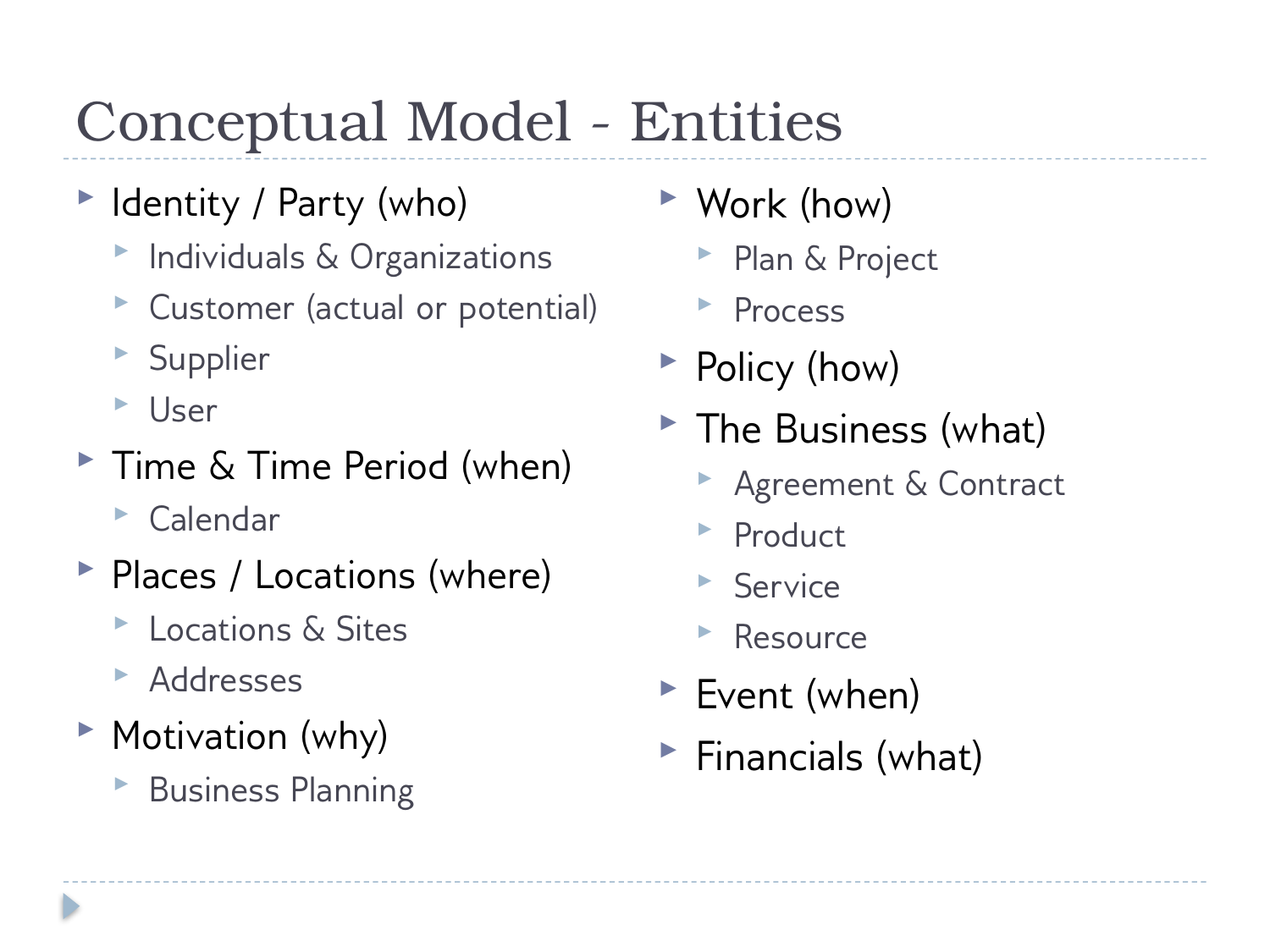

# Conceptual Model - Entities
Identity / Party (who)
Individuals & Organizations
Customer (actual or potential)
Supplier
User
Time & Time Period (when)
Calendar
Places / Locations (where)
Locations & Sites
Addresses
Motivation (why)
Business Planning
Work (how)
Plan & Project
Process
Policy (how)
The Business (what)
Agreement & Contract
Product
Service
Resource
Event (when)
Financials (what)